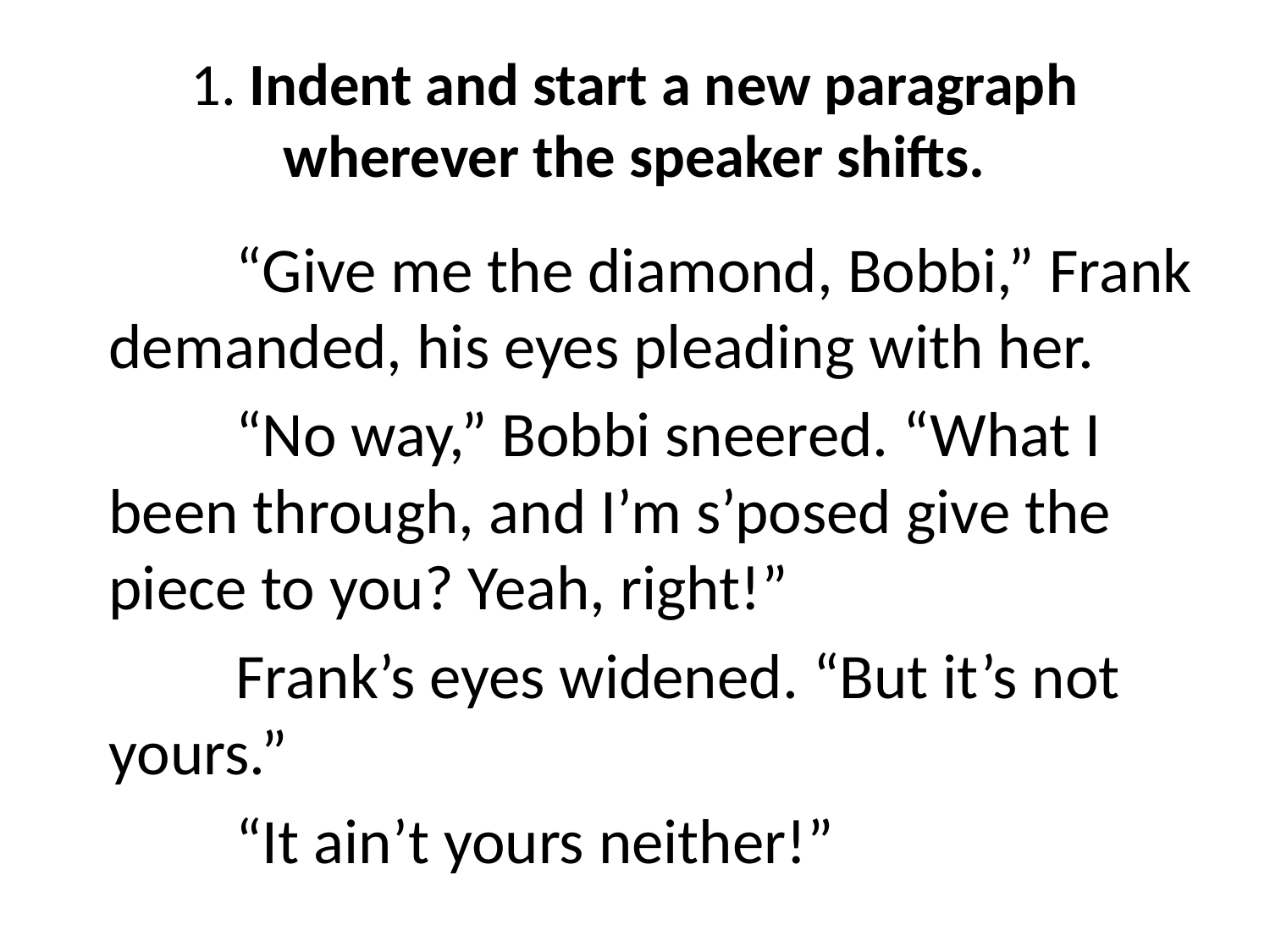

# 1. Indent and start a new paragraph wherever the speaker shifts.
	“Give me the diamond, Bobbi,” Frank demanded, his eyes pleading with her.
	“No way,” Bobbi sneered. “What I been through, and I’m s’posed give the piece to you? Yeah, right!”
	Frank’s eyes widened. “But it’s not yours.”
	“It ain’t yours neither!”